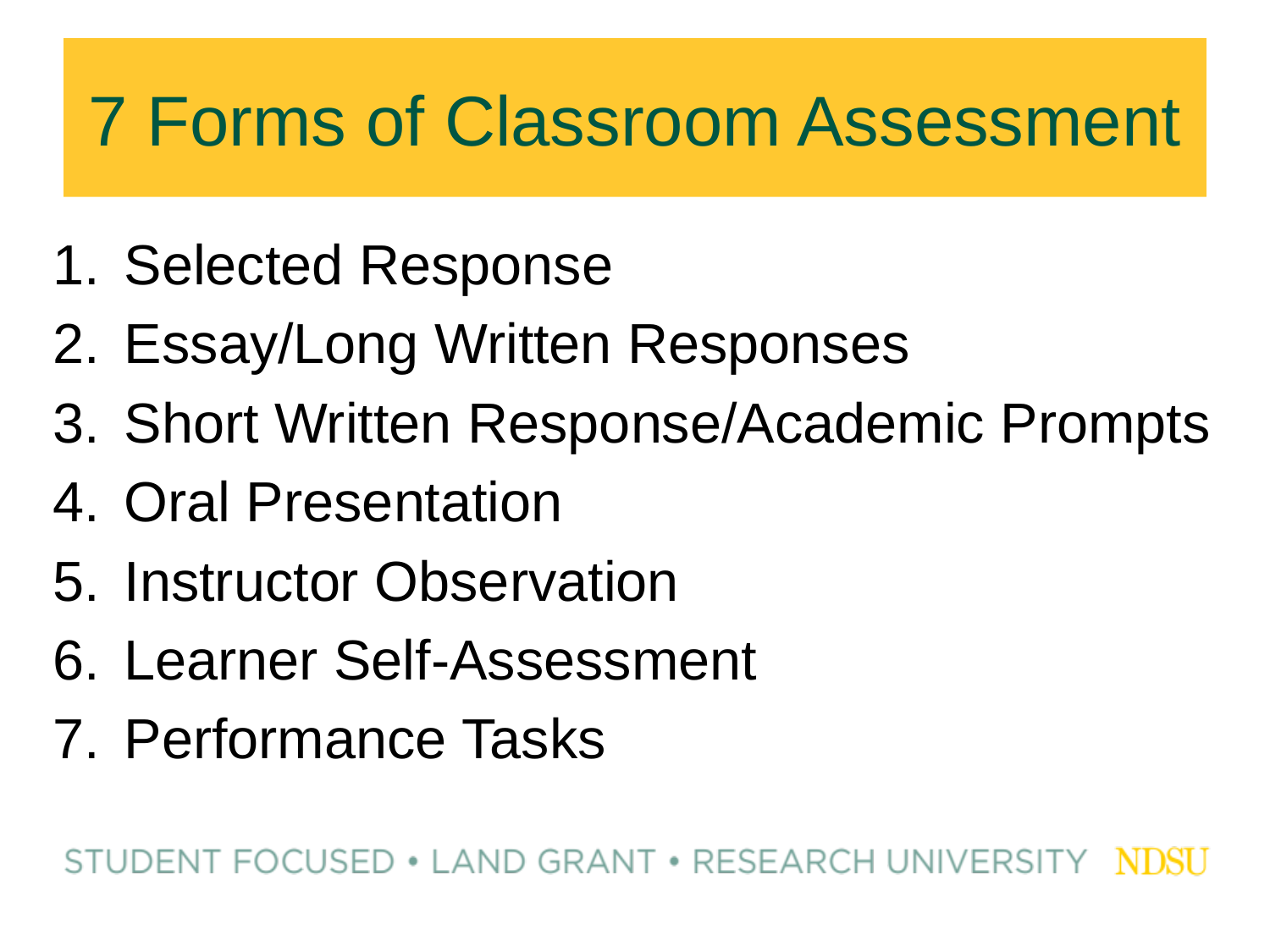

# 7 Forms of Classroom Assessment
Selected Response
Essay/Long Written Responses
Short Written Response/Academic Prompts
Oral Presentation
Instructor Observation
Learner Self-Assessment
Performance Tasks